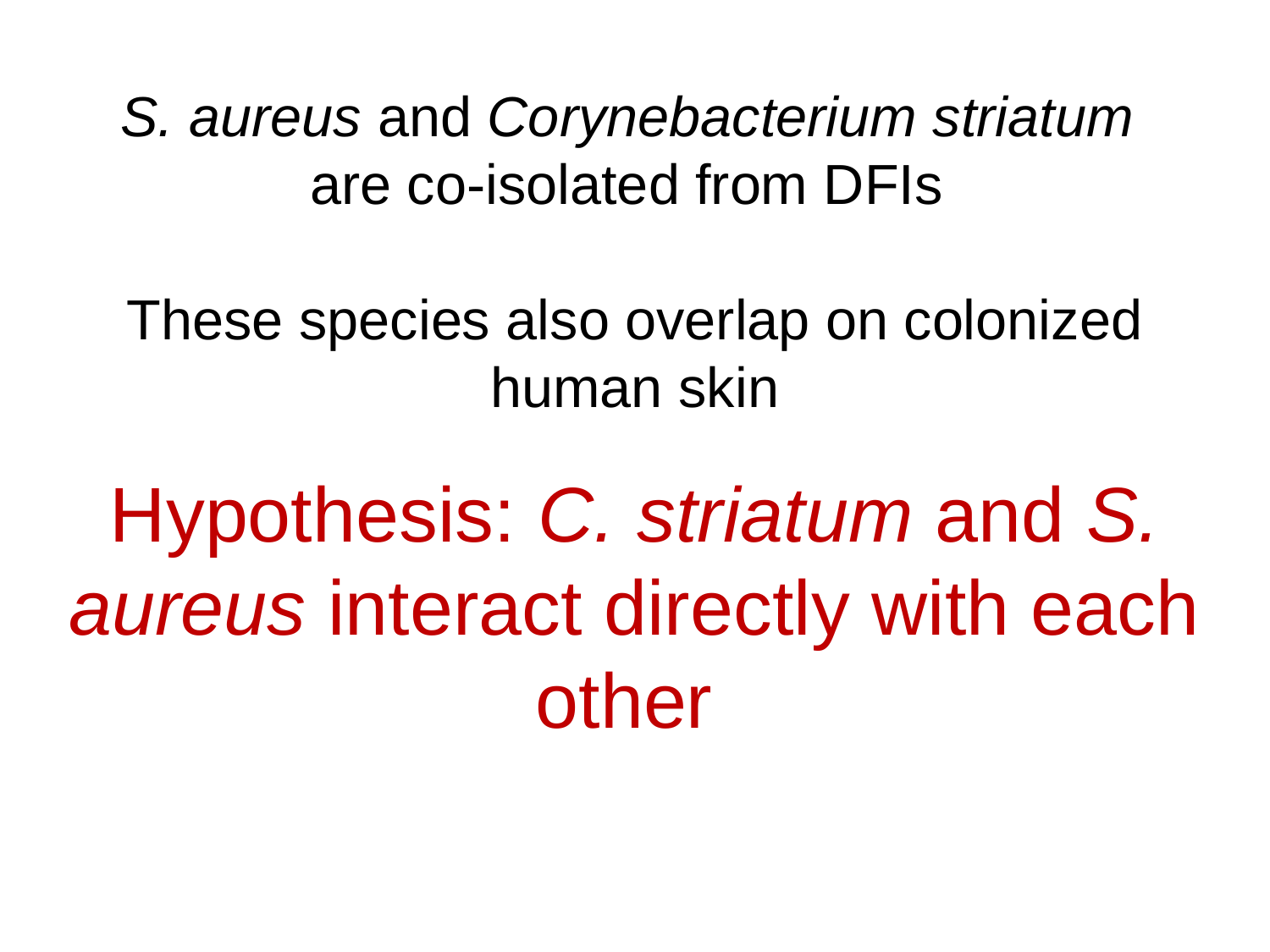

S. aureus and Corynebacterium striatum
are co-isolated from DFIs

These species also overlap on colonized human skin
Hypothesis: C. striatum and S. aureus interact directly with each other